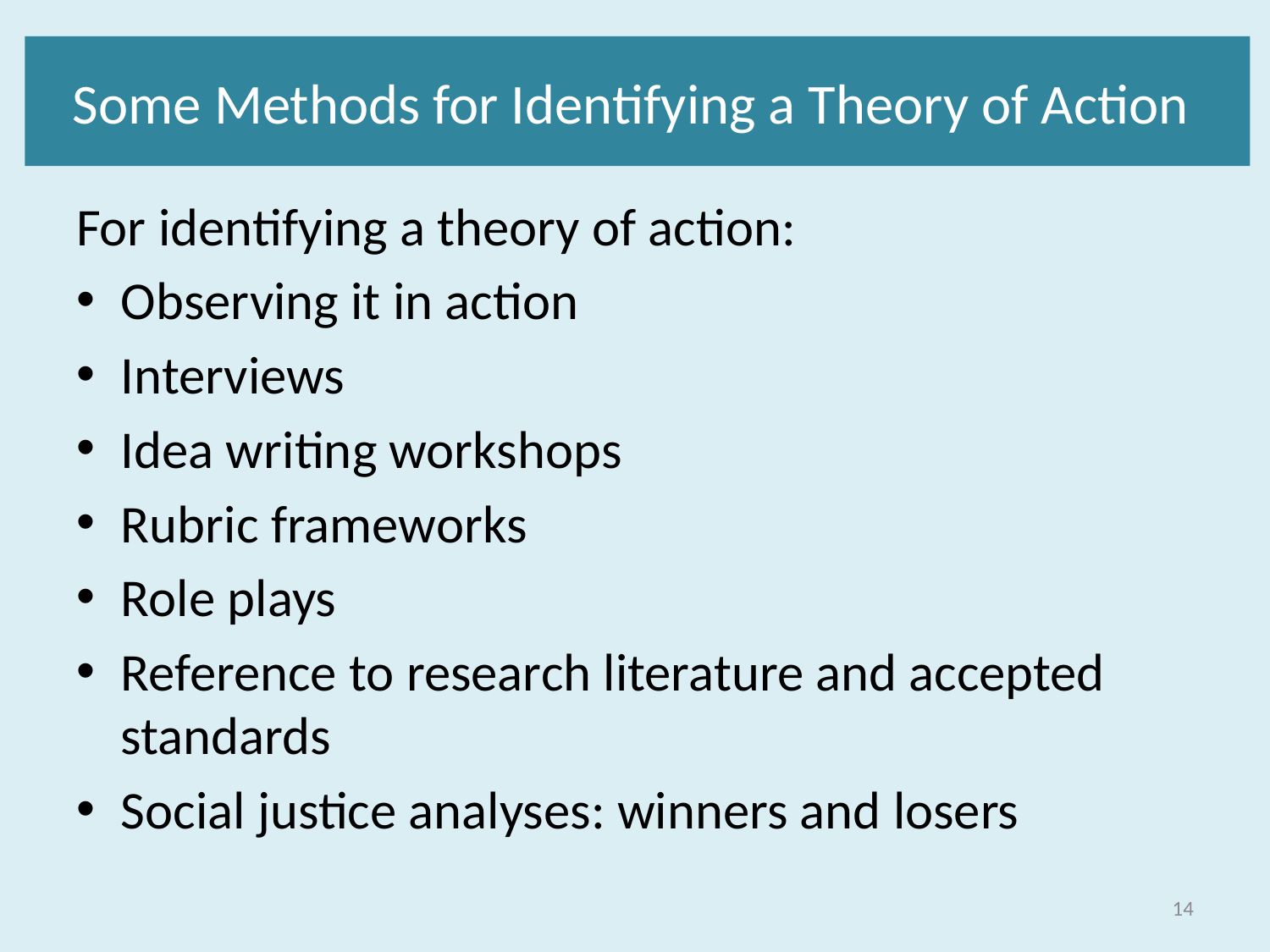

# Some Methods for Identifying a Theory of Action
For identifying a theory of action:
Observing it in action
Interviews
Idea writing workshops
Rubric frameworks
Role plays
Reference to research literature and accepted standards
Social justice analyses: winners and losers
14